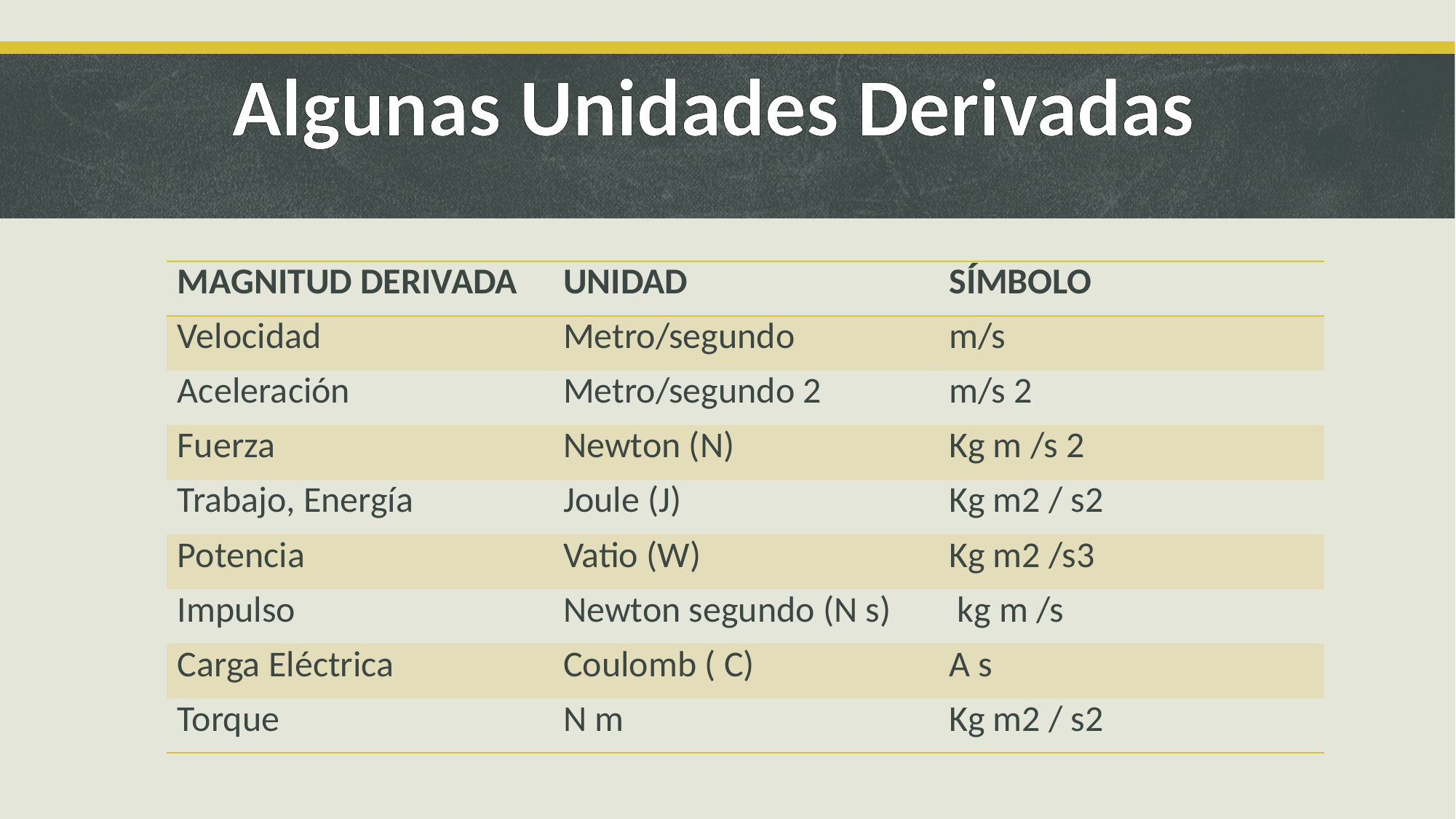

Algunas Unidades Derivadas
| MAGNITUD DERIVADA | UNIDAD | SÍMBOLO |
| --- | --- | --- |
| Velocidad | Metro/segundo | m/s |
| Aceleración | Metro/segundo 2 | m/s 2 |
| Fuerza | Newton (N) | Kg m /s 2 |
| Trabajo, Energía | Joule (J) | Kg m2 / s2 |
| Potencia | Vatio (W) | Kg m2 /s3 |
| Impulso | Newton segundo (N s) | kg m /s |
| Carga Eléctrica | Coulomb ( C) | A s |
| Torque | N m | Kg m2 / s2 |